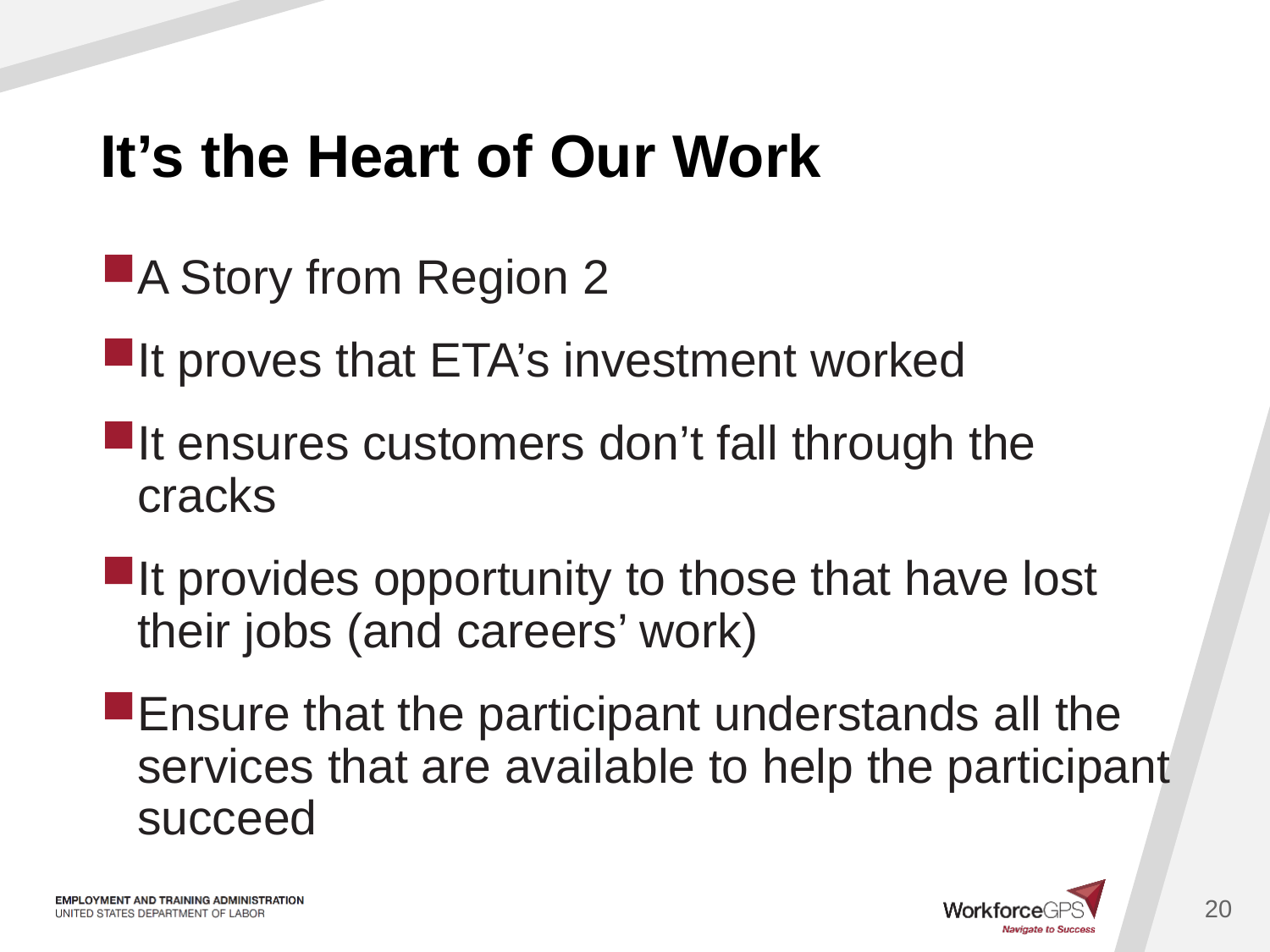

# It’s the Heart of Our Work
A Story from Region 2
It proves that ETA’s investment worked
It ensures customers don’t fall through the cracks
It provides opportunity to those that have lost their jobs (and careers’ work)
Ensure that the participant understands all the services that are available to help the participant succeed
20